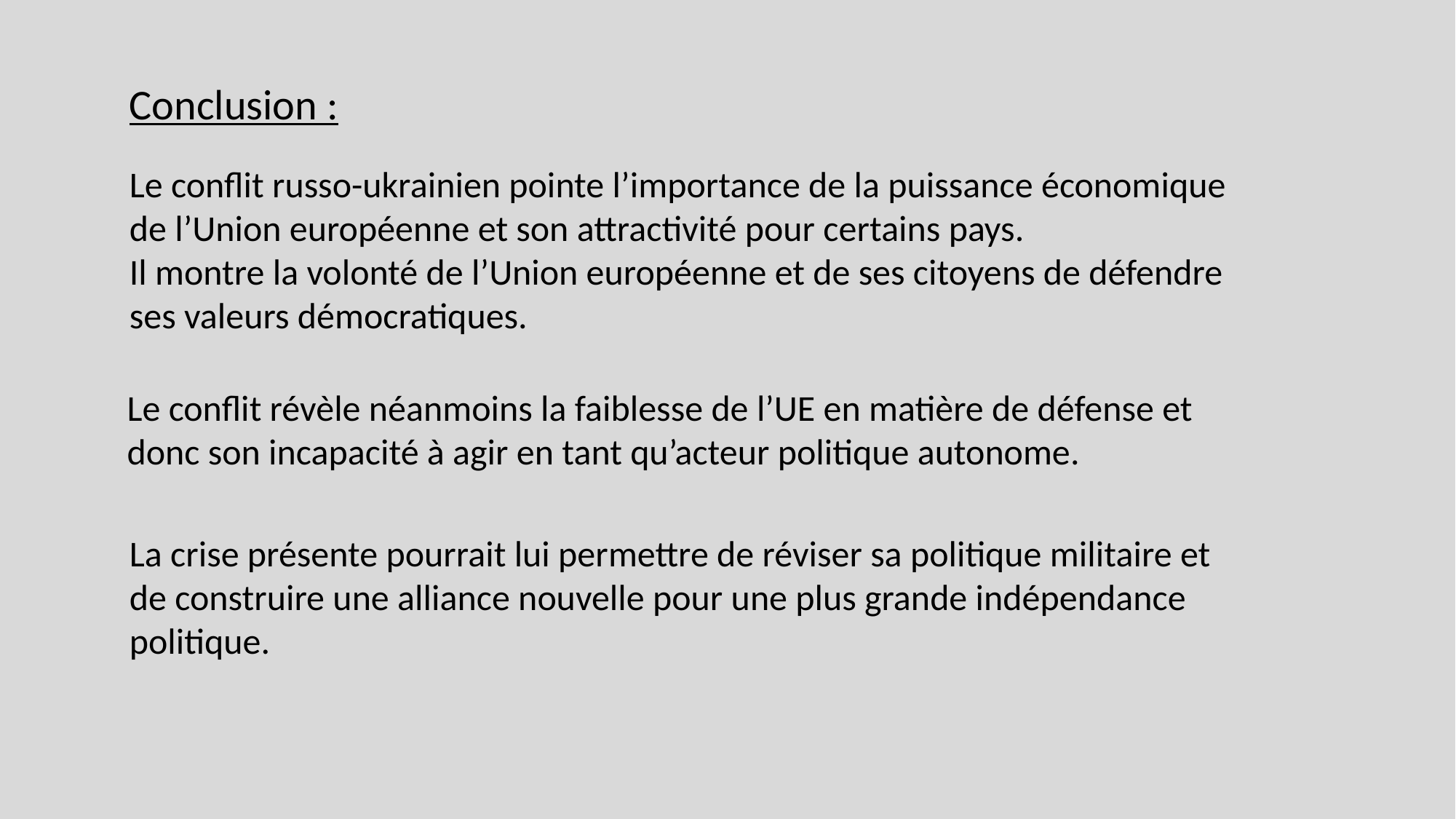

Conclusion :

Le conflit russo-ukrainien pointe l’importance de la puissance économique de l’Union européenne et son attractivité pour certains pays.
Il montre la volonté de l’Union européenne et de ses citoyens de défendre ses valeurs démocratiques.
Le conflit révèle néanmoins la faiblesse de l’UE en matière de défense et donc son incapacité à agir en tant qu’acteur politique autonome.
La crise présente pourrait lui permettre de réviser sa politique militaire et de construire une alliance nouvelle pour une plus grande indépendance politique.